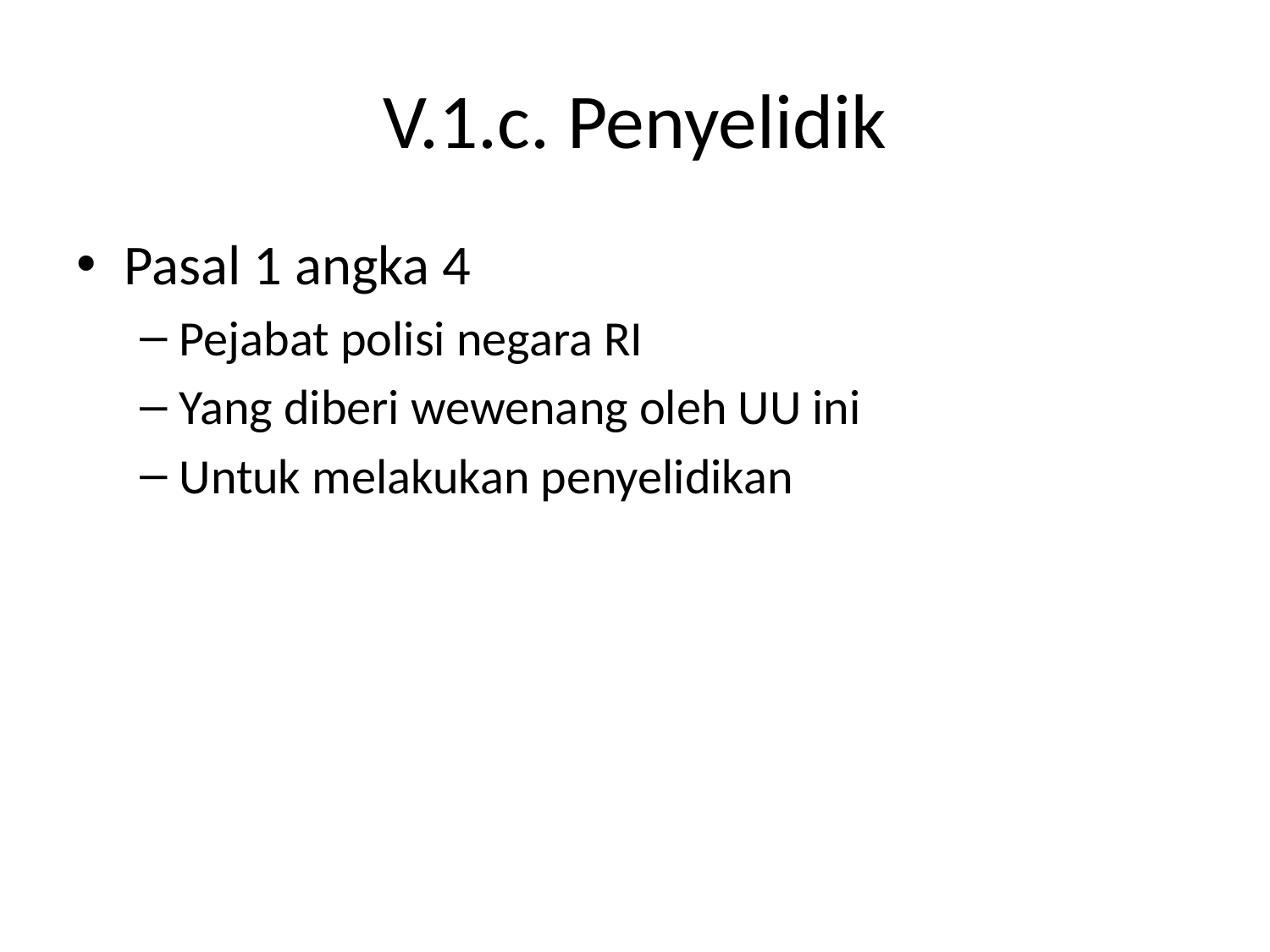

# V.1.c. Penyelidik
Pasal 1 angka 4
Pejabat polisi negara RI
Yang diberi wewenang oleh UU ini
Untuk melakukan penyelidikan